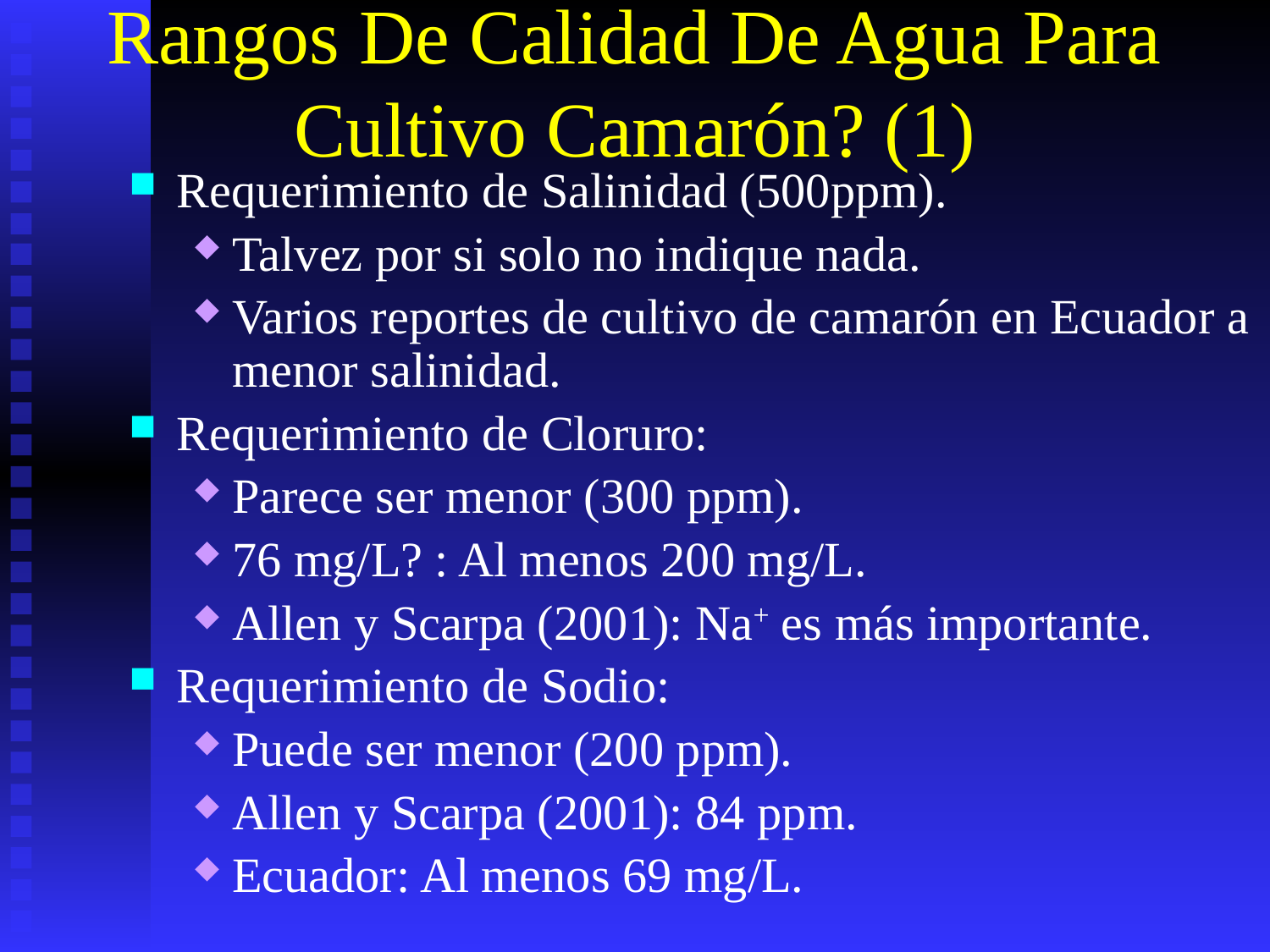

# Rangos De Calidad De Agua Para Cultivo Camarón? (1)
Requerimiento de Salinidad (500ppm).
Talvez por si solo no indique nada.
Varios reportes de cultivo de camarón en Ecuador a menor salinidad.
Requerimiento de Cloruro:
Parece ser menor (300 ppm).
76 mg/L? : Al menos 200 mg/L.
Allen y Scarpa (2001): Na+ es más importante.
Requerimiento de Sodio:
Puede ser menor (200 ppm).
Allen y Scarpa (2001): 84 ppm.
Ecuador: Al menos 69 mg/L.